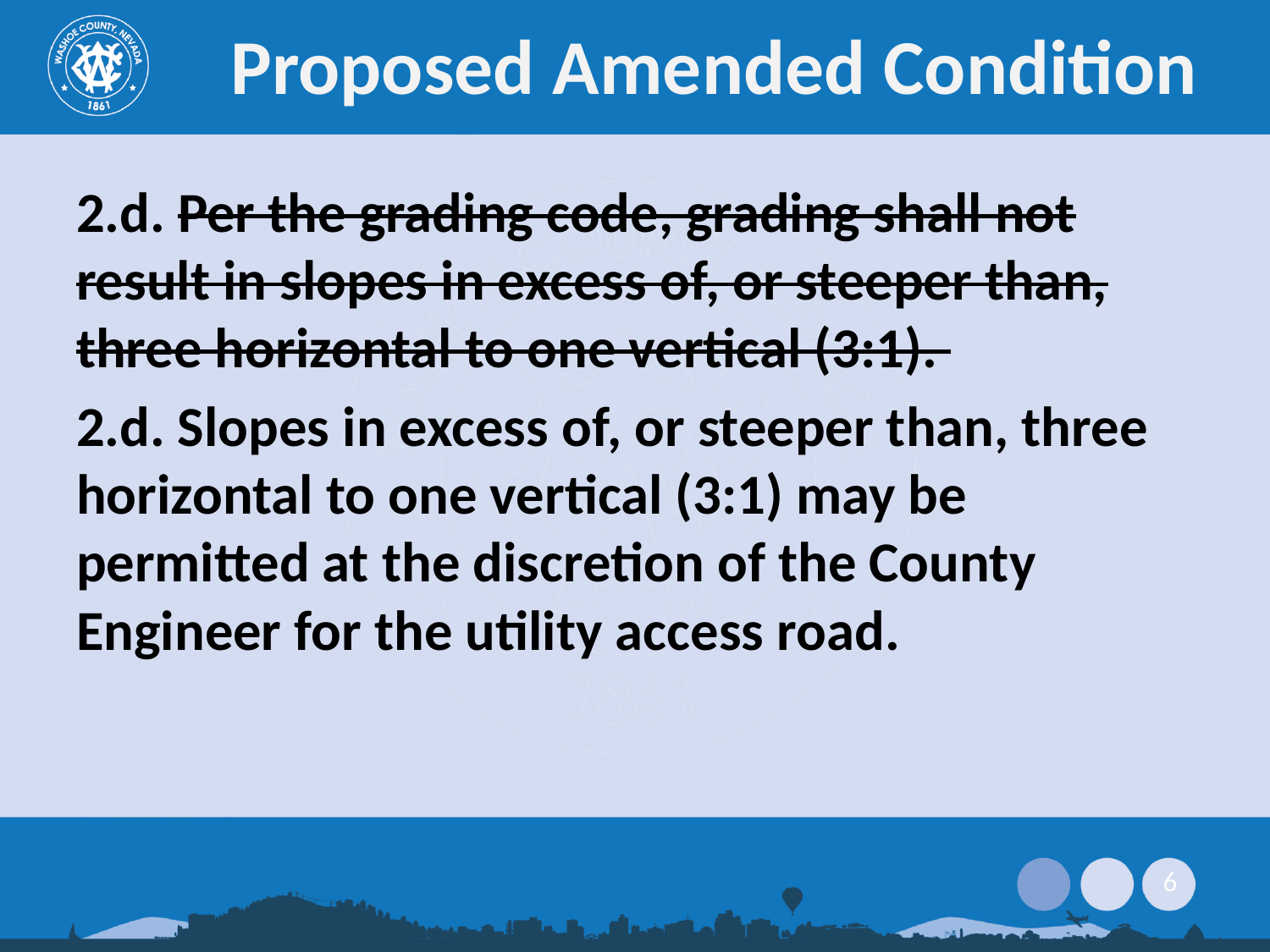

# Proposed Amended Condition
2.d. Per the grading code, grading shall not result in slopes in excess of, or steeper than, three horizontal to one vertical (3:1).
2.d. Slopes in excess of, or steeper than, three horizontal to one vertical (3:1) may be permitted at the discretion of the County Engineer for the utility access road.